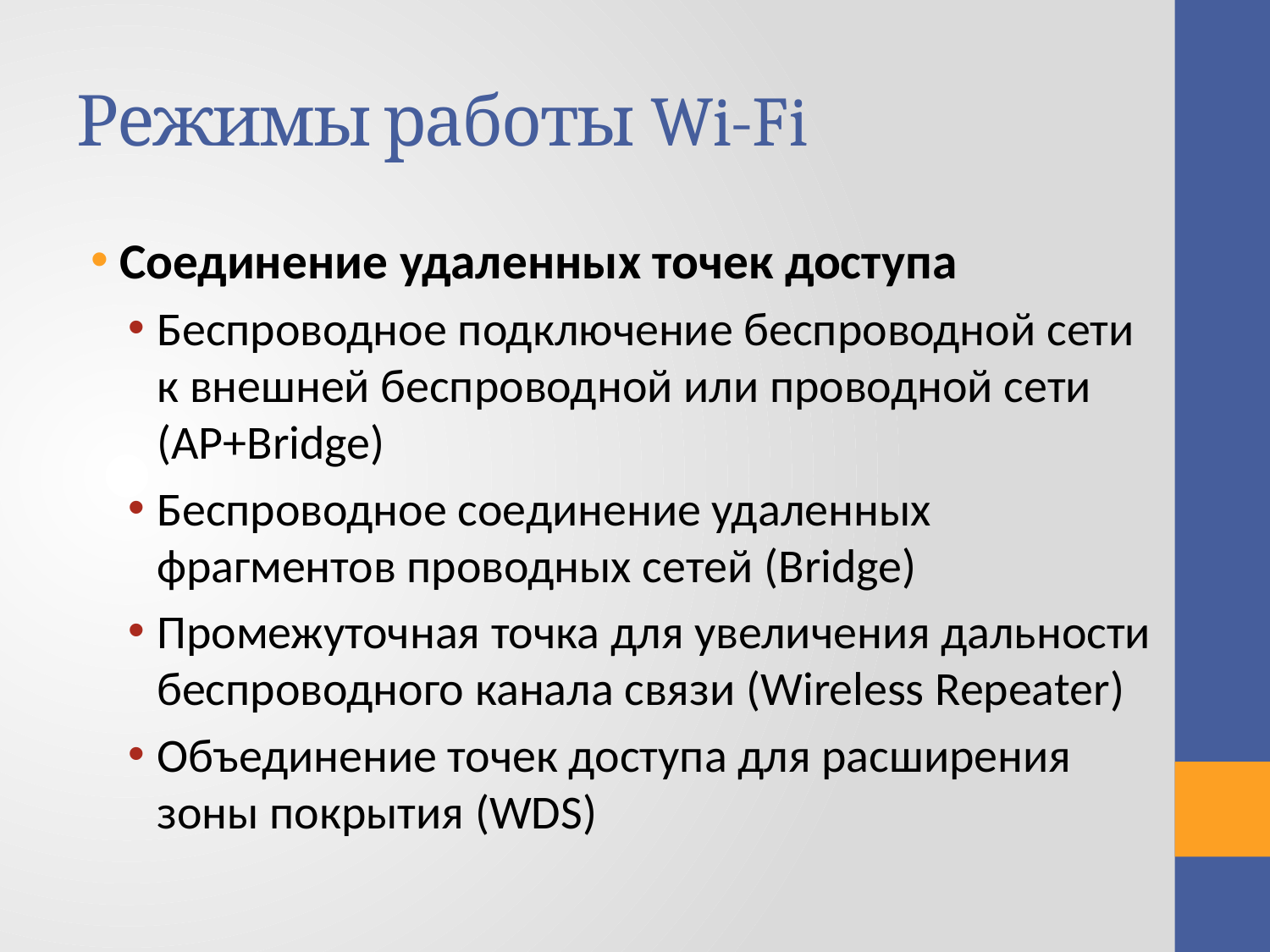

# Режимы работы Wi-Fi
Соединение удаленных точек доступа
Беспроводное подключение беспроводной сети к внешней беспроводной или проводной сети (AP+Bridge)
Беспроводное соединение удаленных фрагментов проводных сетей (Bridge)
Промежуточная точка для увеличения дальности беспроводного канала связи (Wireless Repeater)
Объединение точек доступа для расширения зоны покрытия (WDS)